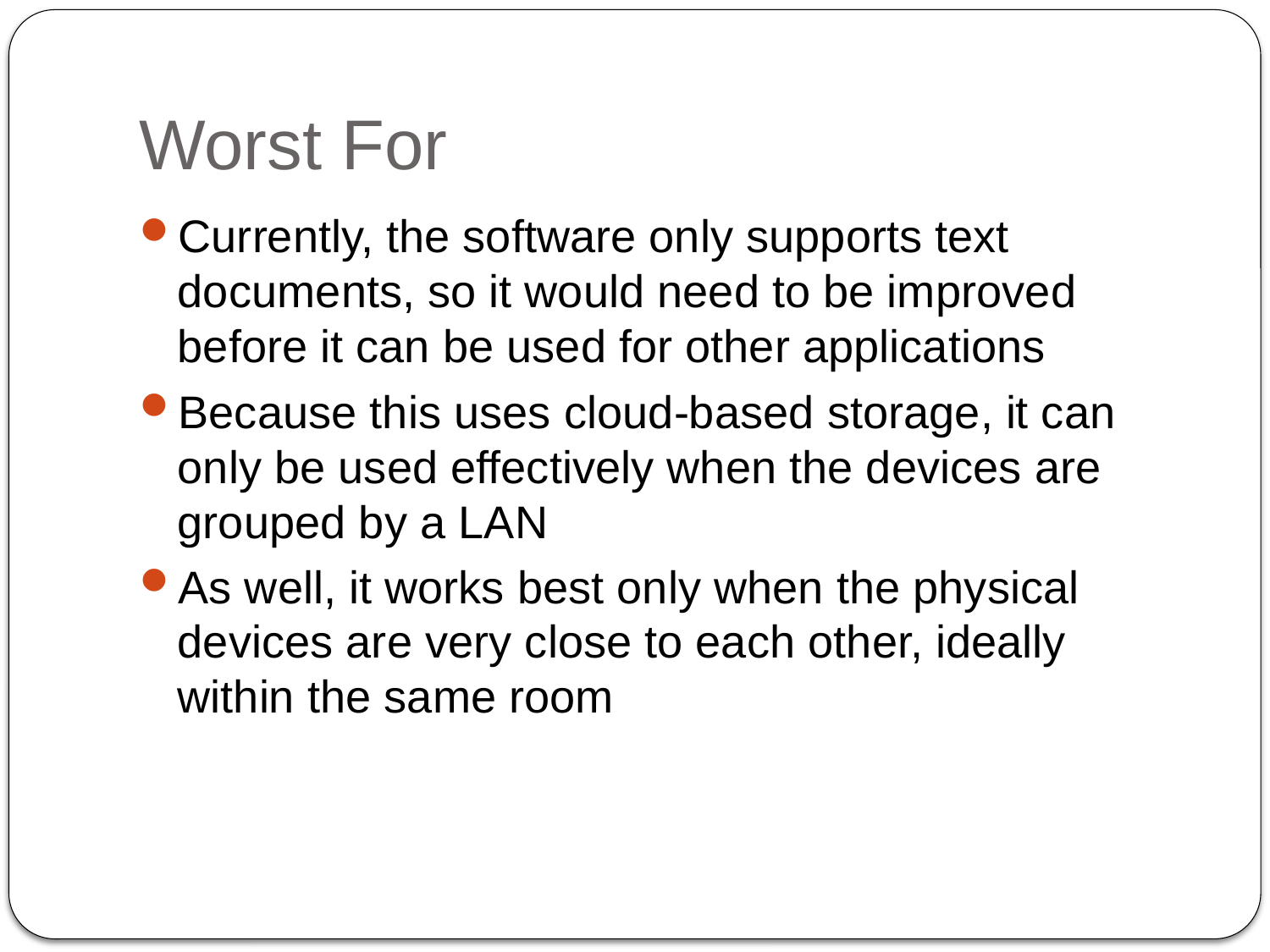

# Worst For
Currently, the software only supports text documents, so it would need to be improved before it can be used for other applications
Because this uses cloud-based storage, it can only be used effectively when the devices are grouped by a LAN
As well, it works best only when the physical devices are very close to each other, ideally within the same room